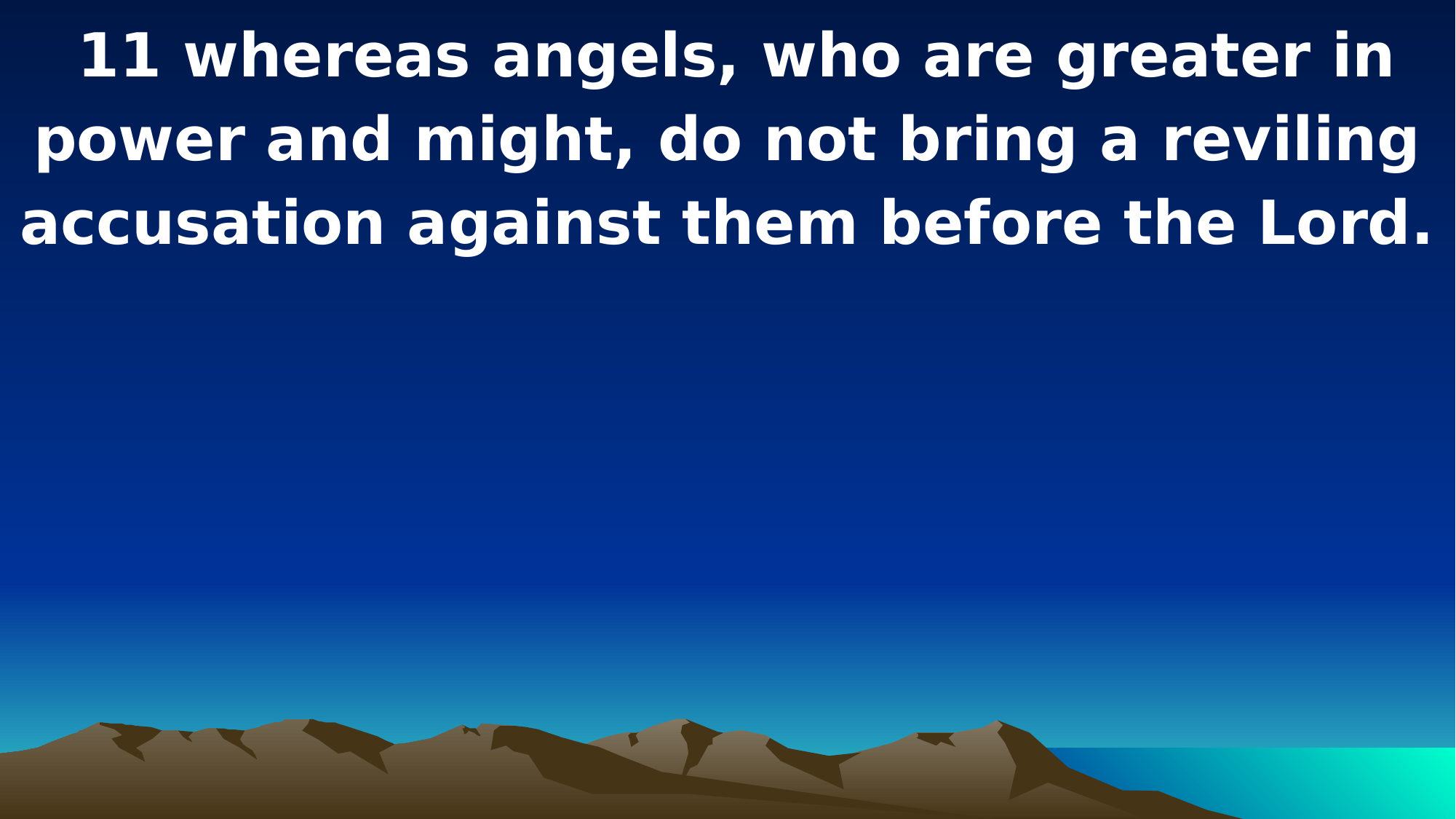

11 whereas angels, who are greater in power and might, do not bring a reviling accusation against them before the Lord.